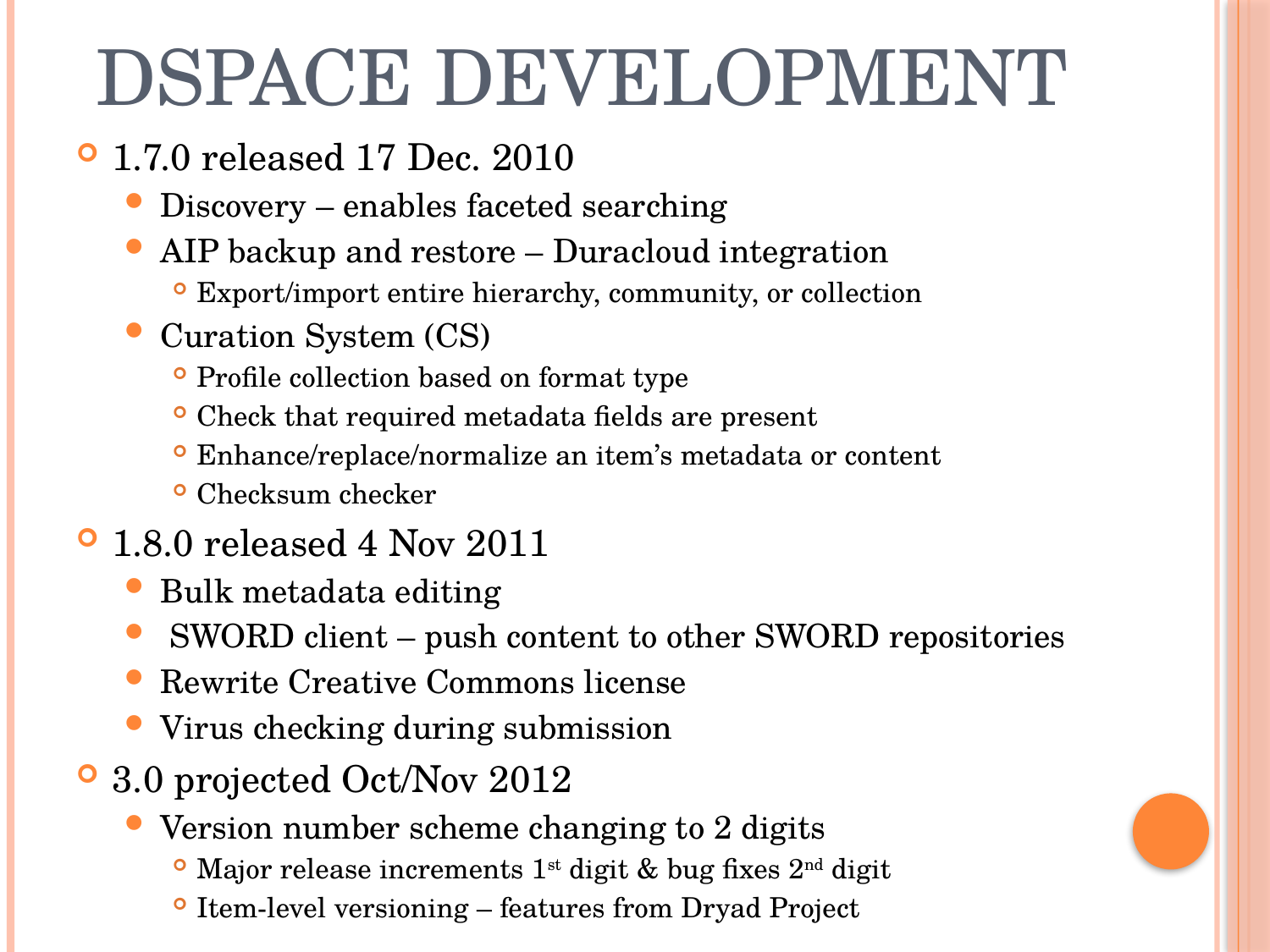

# DSpace Development
1.7.0 released 17 Dec. 2010
Discovery – enables faceted searching
AIP backup and restore – Duracloud integration
Export/import entire hierarchy, community, or collection
Curation System (CS)
Profile collection based on format type
Check that required metadata fields are present
Enhance/replace/normalize an item’s metadata or content
Checksum checker
1.8.0 released 4 Nov 2011
Bulk metadata editing
 SWORD client – push content to other SWORD repositories
Rewrite Creative Commons license
Virus checking during submission
3.0 projected Oct/Nov 2012
Version number scheme changing to 2 digits
Major release increments 1st digit & bug fixes 2nd digit
Item-level versioning – features from Dryad Project